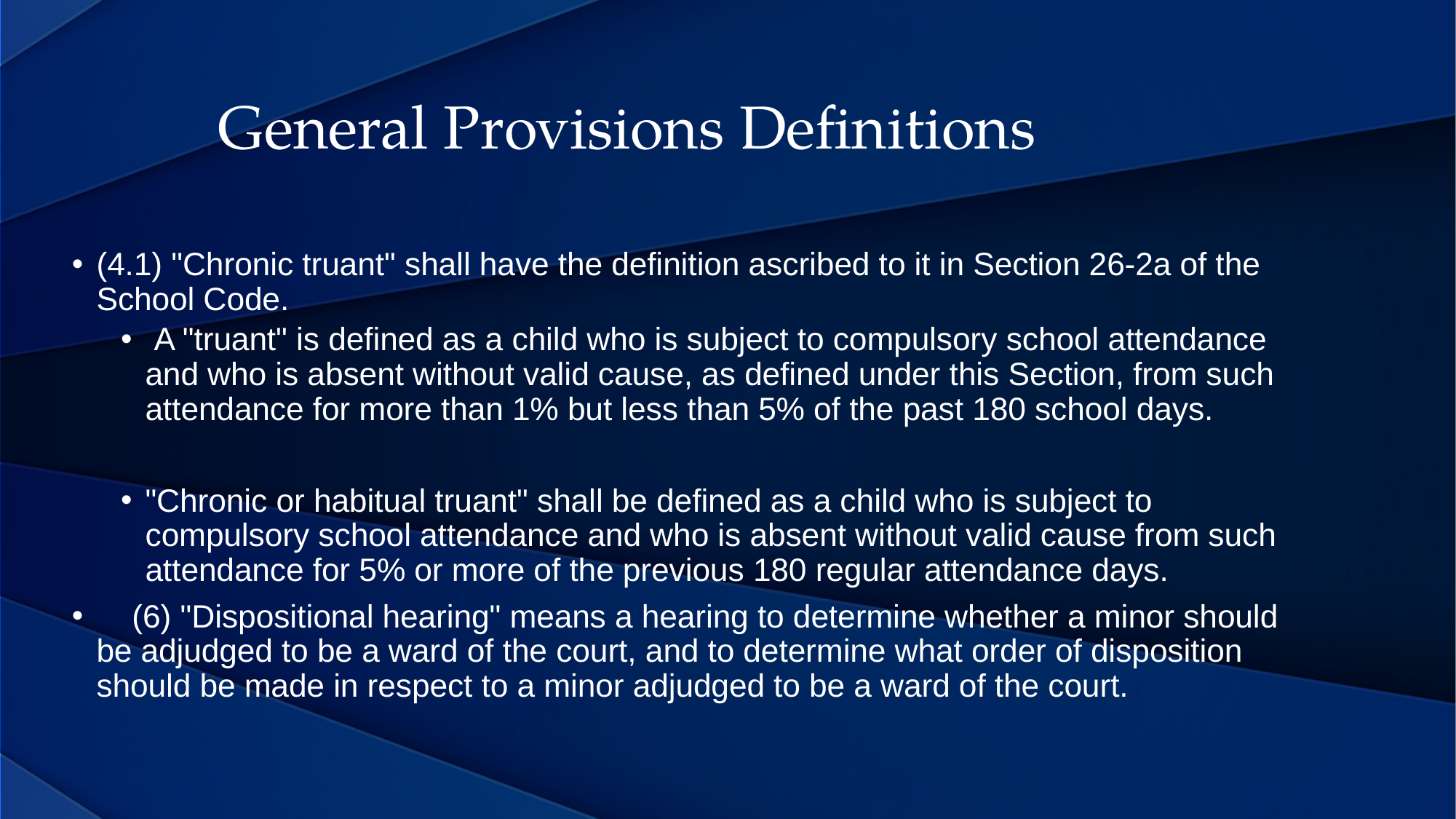

General Provisions Definitions
(4.1) "Chronic truant" shall have the definition ascribed to it in Section 26-2a of the School Code.
 A "truant" is defined as a child who is subject to compulsory school attendance and who is absent without valid cause, as defined under this Section, from such attendance for more than 1% but less than 5% of the past 180 school days.

"Chronic or habitual truant" shall be defined as a child who is subject to compulsory school attendance and who is absent without valid cause from such attendance for 5% or more of the previous 180 regular attendance days.
    (6) "Dispositional hearing" means a hearing to determine whether a minor should be adjudged to be a ward of the court, and to determine what order of disposition should be made in respect to a minor adjudged to be a ward of the court.